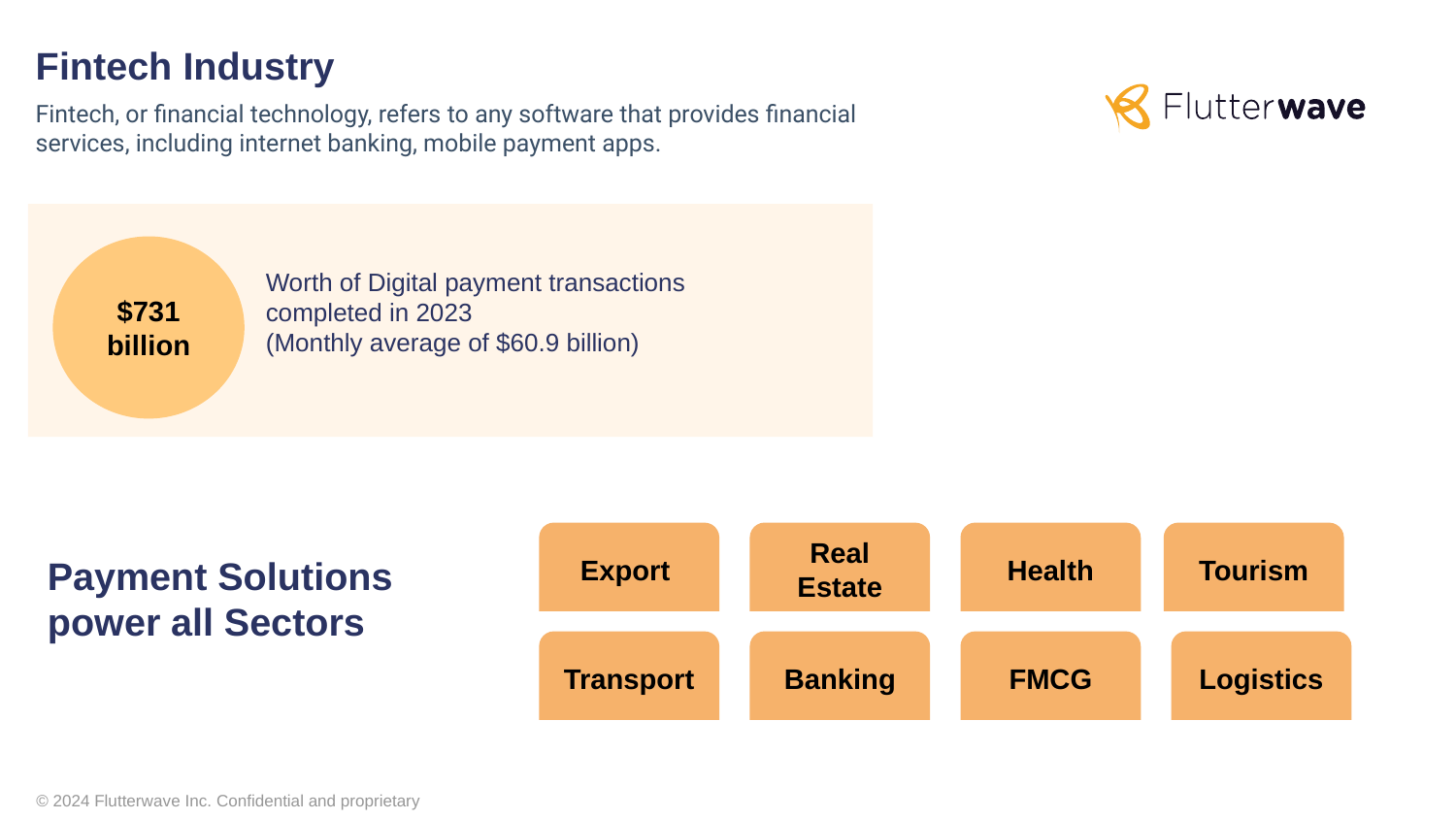

Fintech Industry
Fintech, or financial technology, refers to any software that provides financial services, including internet banking, mobile payment apps.

$731 billion
Worth of Digital payment transactions completed in 2023
(Monthly average of $60.9 billion)

Export
Real Estate
Health
Tourism
Payment Solutions power all Sectors
Transport
Banking
FMCG
Logistics
© 2024 Flutterwave Inc. Confidential and proprietary